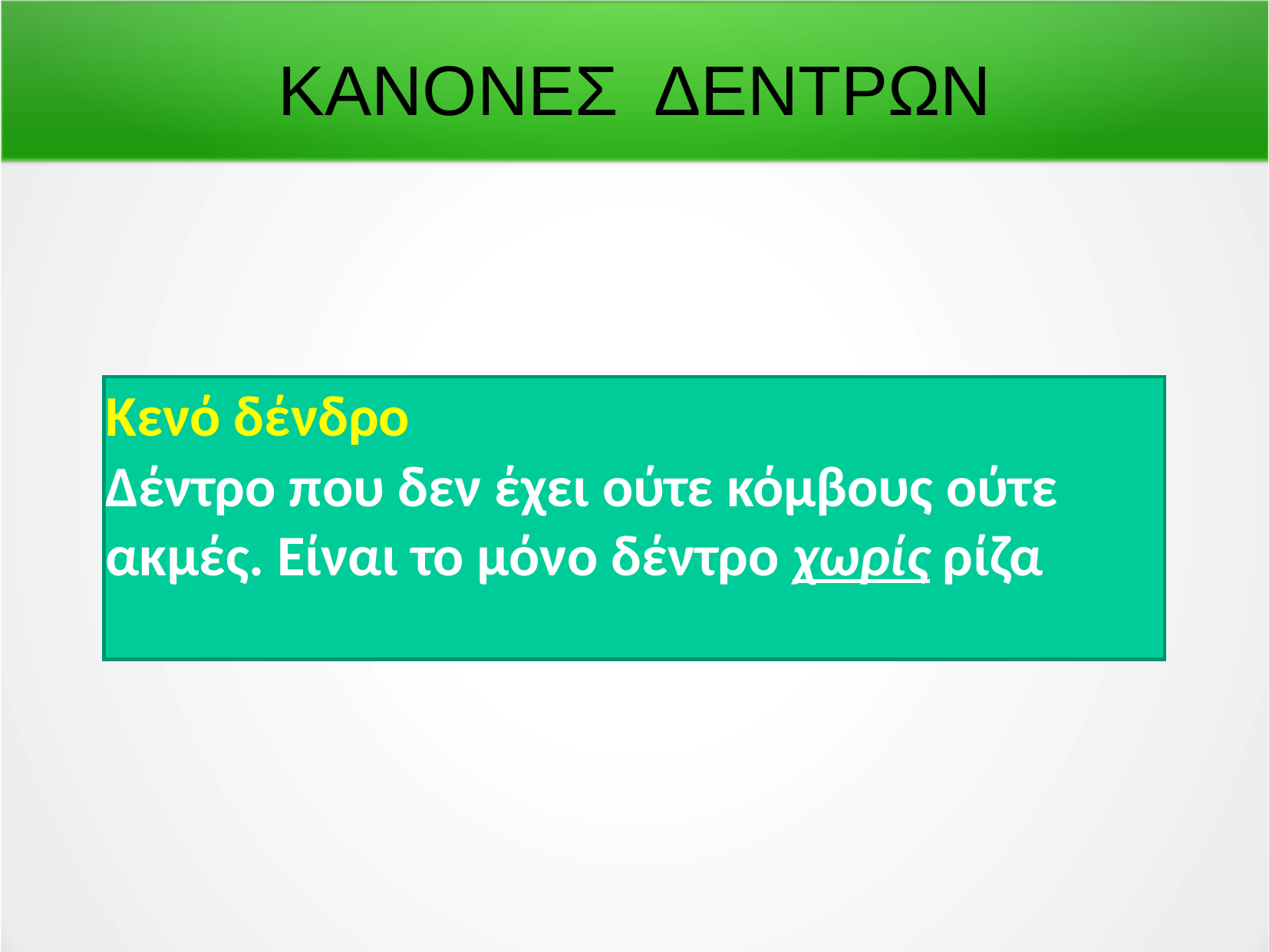

ΚΑΝΟΝΕΣ  ΔΕΝΤΡΩΝ

Κενό δένδρο
Δέντρο που δεν έχει ούτε κόμβους ούτε ακμές. Είναι το μόνο δέντρο χωρίς ρίζα